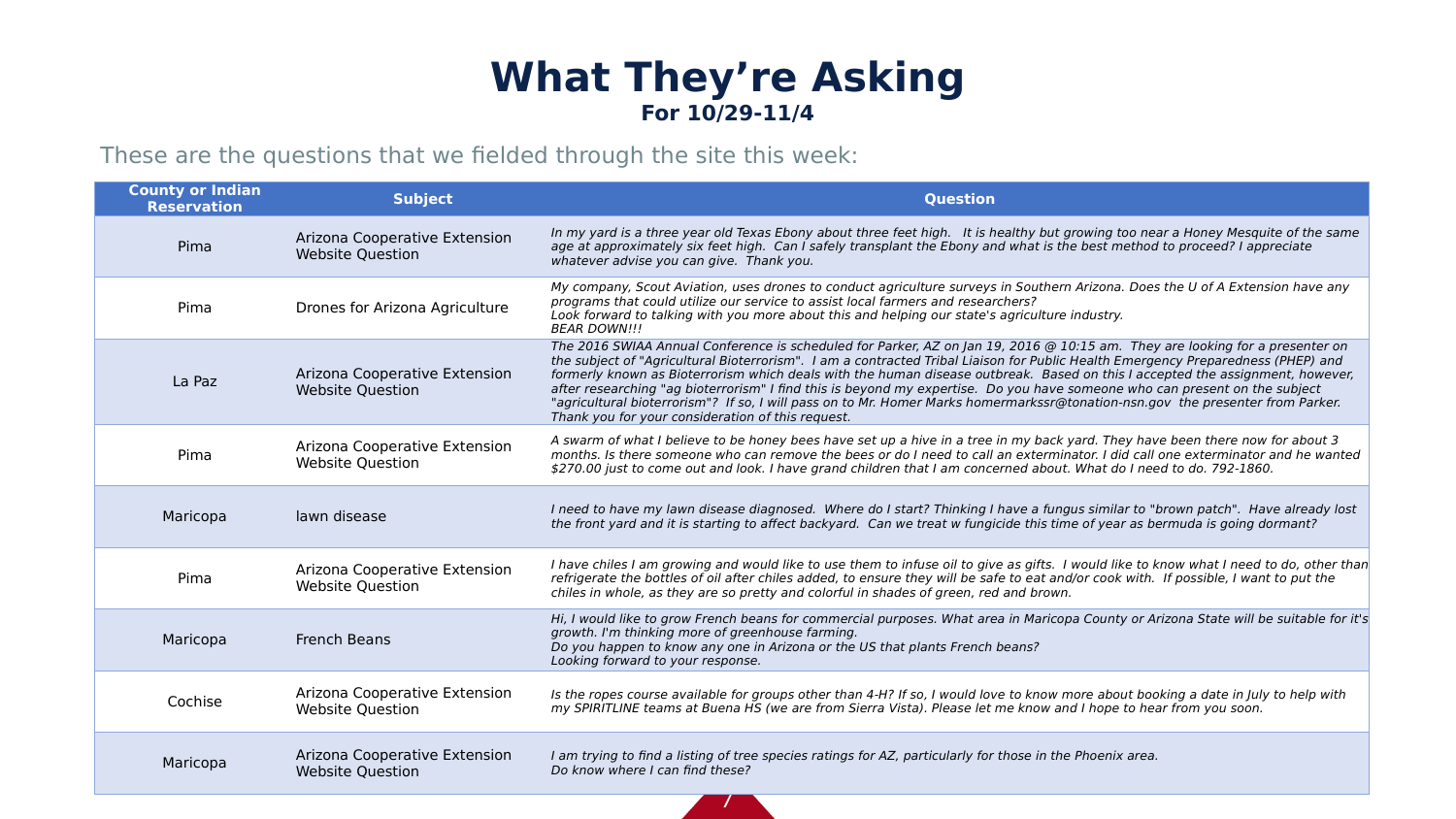

# What They’re Asking For 10/29-11/4
These are the questions that we fielded through the site this week:
| County or Indian Reservation | Subject | Question |
| --- | --- | --- |
| Pima | Arizona Cooperative Extension Website Question | In my yard is a three year old Texas Ebony about three feet high. It is healthy but growing too near a Honey Mesquite of the same age at approximately six feet high. Can I safely transplant the Ebony and what is the best method to proceed? I appreciate whatever advise you can give. Thank you. |
| Pima | Drones for Arizona Agriculture | My company, Scout Aviation, uses drones to conduct agriculture surveys in Southern Arizona. Does the U of A Extension have any programs that could utilize our service to assist local farmers and researchers? Look forward to talking with you more about this and helping our state's agriculture industry. BEAR DOWN!!! |
| La Paz | Arizona Cooperative Extension Website Question | The 2016 SWIAA Annual Conference is scheduled for Parker, AZ on Jan 19, 2016 @ 10:15 am. They are looking for a presenter on the subject of "Agricultural Bioterrorism". I am a contracted Tribal Liaison for Public Health Emergency Preparedness (PHEP) and formerly known as Bioterrorism which deals with the human disease outbreak. Based on this I accepted the assignment, however, after researching "ag bioterrorism" I find this is beyond my expertise. Do you have someone who can present on the subject "agricultural bioterrorism"? If so, I will pass on to Mr. Homer Marks homermarkssr@tonation-nsn.gov the presenter from Parker. Thank you for your consideration of this request. |
| Pima | Arizona Cooperative Extension Website Question | A swarm of what I believe to be honey bees have set up a hive in a tree in my back yard. They have been there now for about 3 months. Is there someone who can remove the bees or do I need to call an exterminator. I did call one exterminator and he wanted $270.00 just to come out and look. I have grand children that I am concerned about. What do I need to do. 792-1860. |
| Maricopa | lawn disease | I need to have my lawn disease diagnosed. Where do I start? Thinking I have a fungus similar to "brown patch". Have already lost the front yard and it is starting to affect backyard. Can we treat w fungicide this time of year as bermuda is going dormant? |
| Pima | Arizona Cooperative Extension Website Question | I have chiles I am growing and would like to use them to infuse oil to give as gifts. I would like to know what I need to do, other than refrigerate the bottles of oil after chiles added, to ensure they will be safe to eat and/or cook with. If possible, I want to put the chiles in whole, as they are so pretty and colorful in shades of green, red and brown. |
| Maricopa | French Beans | Hi, I would like to grow French beans for commercial purposes. What area in Maricopa County or Arizona State will be suitable for it's growth. I'm thinking more of greenhouse farming. Do you happen to know any one in Arizona or the US that plants French beans? Looking forward to your response. |
| Cochise | Arizona Cooperative Extension Website Question | Is the ropes course available for groups other than 4-H? If so, I would love to know more about booking a date in July to help with my SPIRITLINE teams at Buena HS (we are from Sierra Vista). Please let me know and I hope to hear from you soon. |
| Maricopa | Arizona Cooperative Extension Website Question | I am trying to find a listing of tree species ratings for AZ, particularly for those in the Phoenix area. Do know where I can find these? |
7